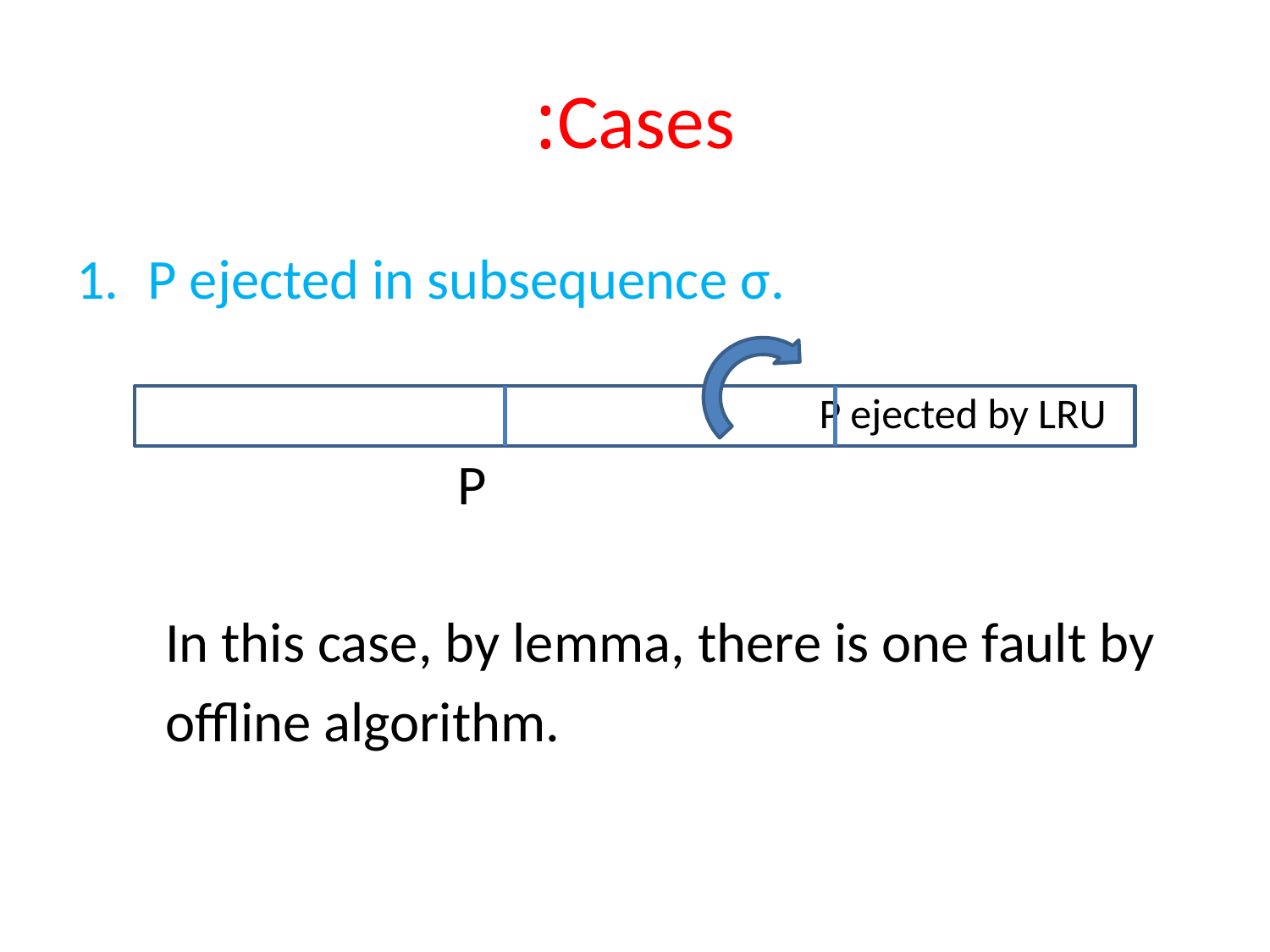

# Cases:
P ejected in subsequence σ.
                                                                              P ejected by LRU
                              P

       In this case, by lemma, there is one fault by
       offline algorithm.